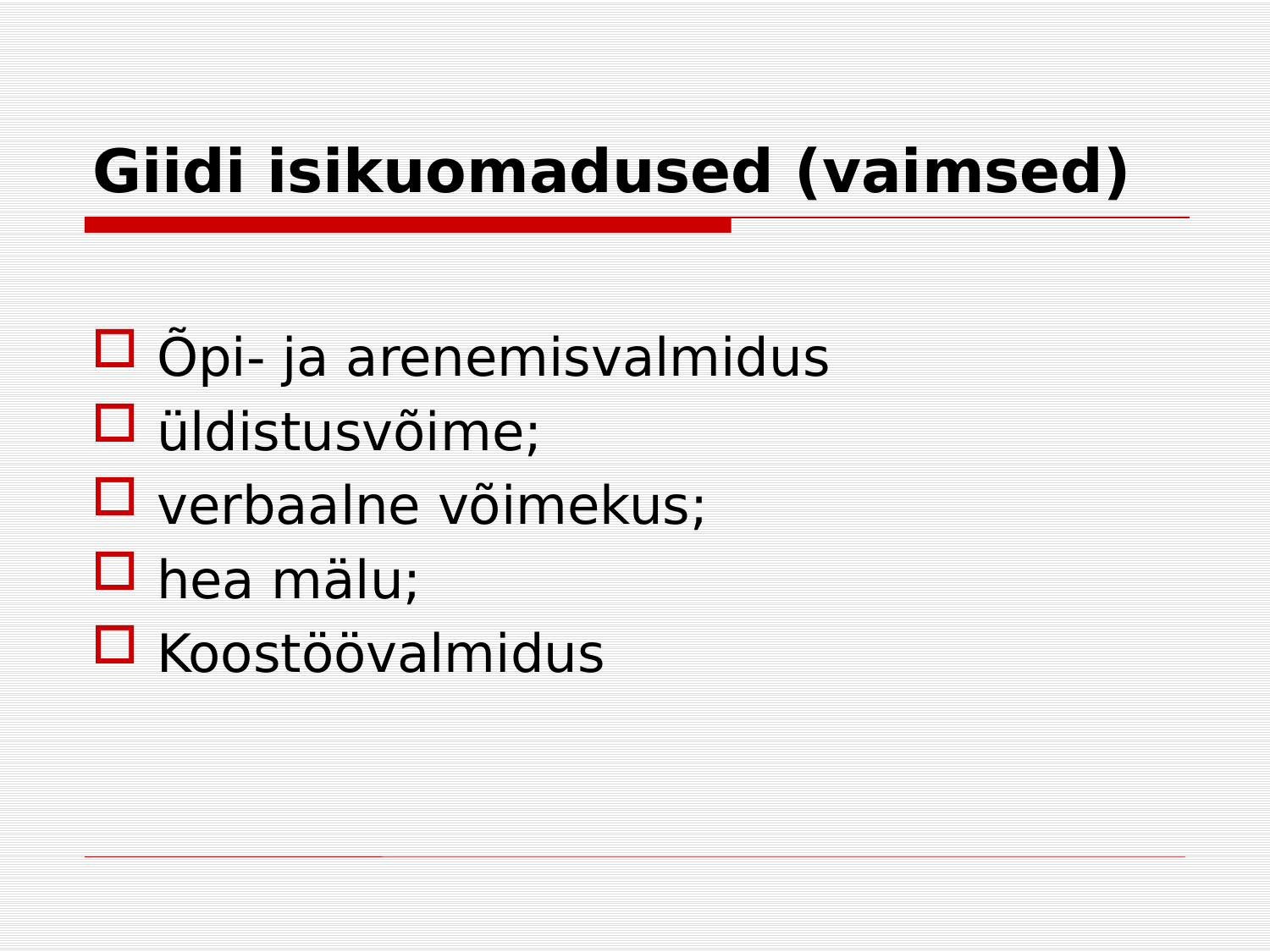

# Giidi isikuomadused (vaimsed)

Õpi- ja arenemisvalmidus
üldistusvõime;
verbaalne võimekus;
hea mälu;
Koostöövalmidus